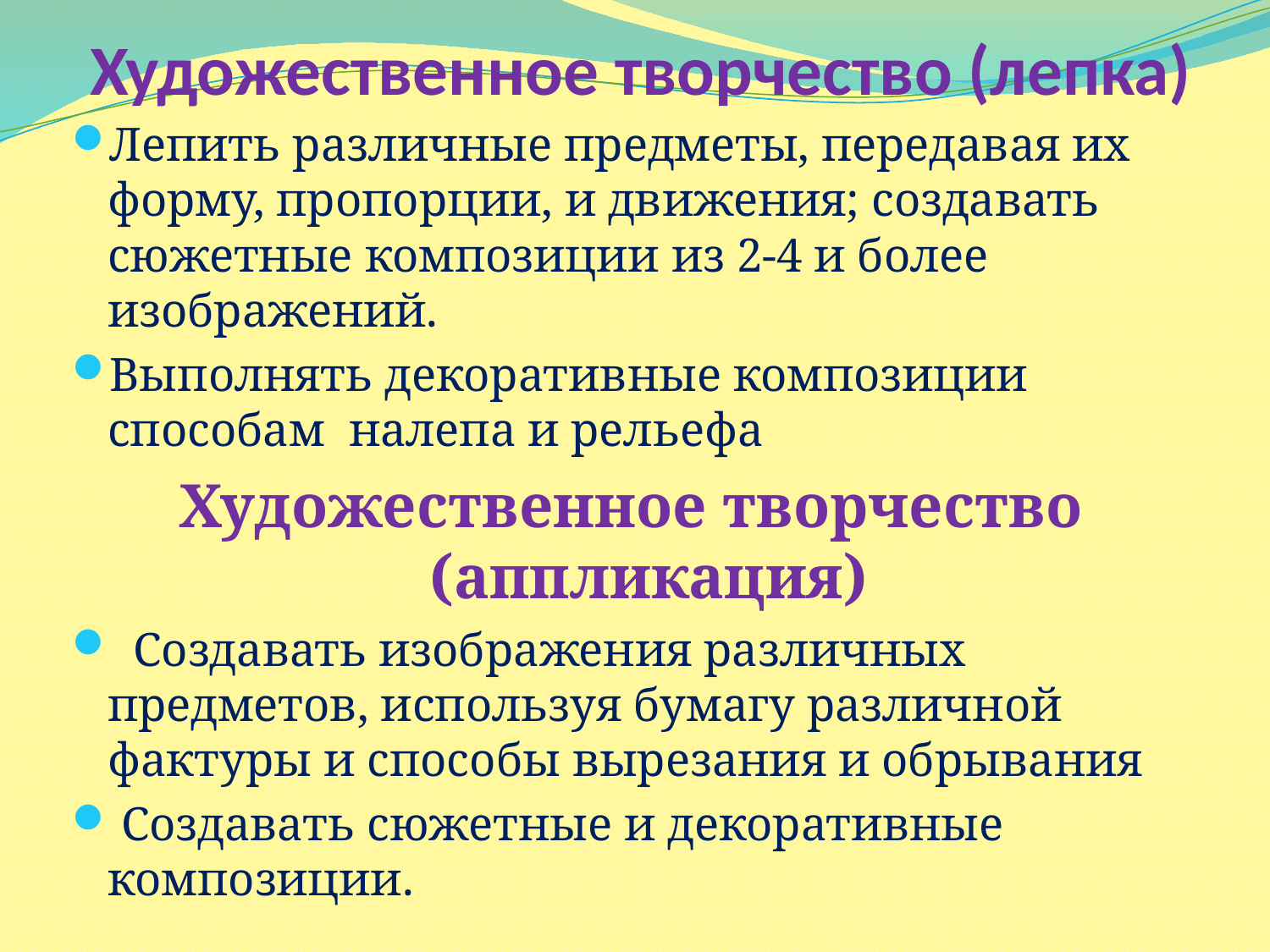

# Художественное творчество (лепка)
Лепить различные предметы, передавая их форму, пропорции, и движения; создавать сюжетные композиции из 2-4 и более изображений.
Выполнять декоративные композиции способам  налепа и рельефа
Художественное творчество (аппликация)
  Создавать изображения различных предметов, используя бумагу различной фактуры и способы вырезания и обрывания
 Создавать сюжетные и декоративные композиции.